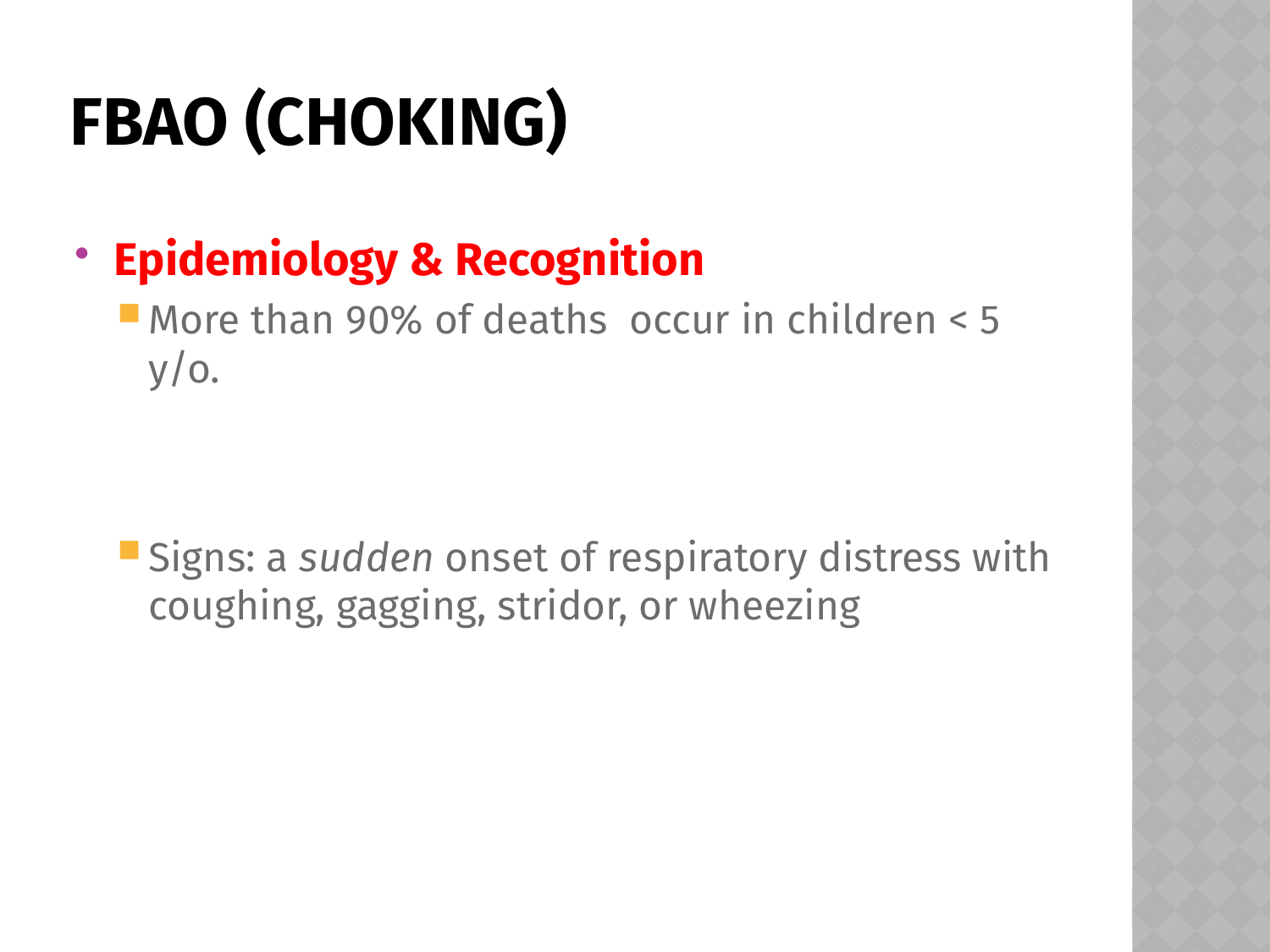

# FBAO (Choking)
Epidemiology & Recognition
More than 90% of deaths  occur in children < 5 y/o.

Signs: a sudden onset of respiratory distress with coughing, gagging, stridor, or wheezing